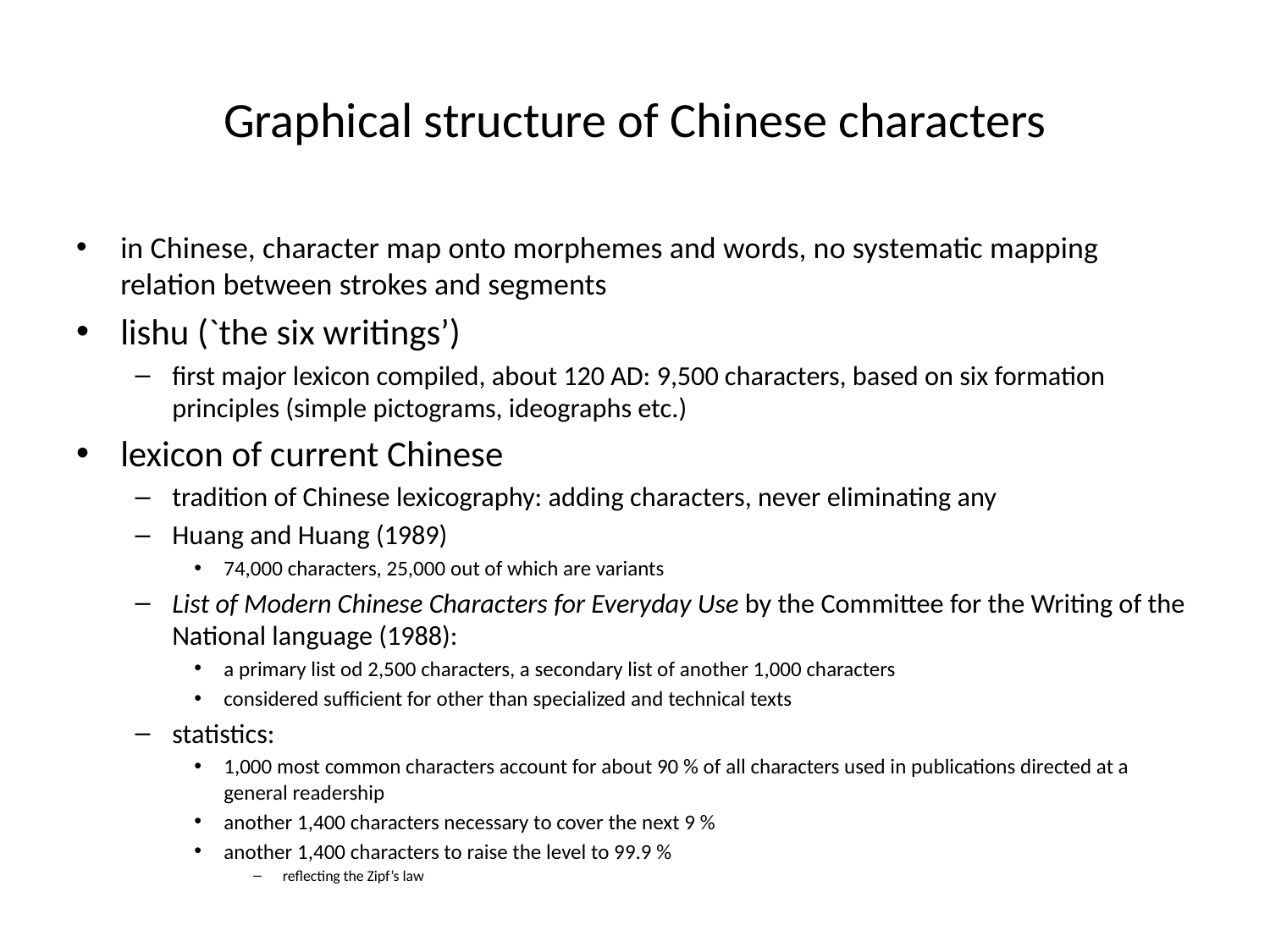

# Graphical structure of Chinese characters
in Chinese, character map onto morphemes and words, no systematic mapping relation between strokes and segments
lishu (`the six writings’)
first major lexicon compiled, about 120 AD: 9,500 characters, based on six formation principles (simple pictograms, ideographs etc.)
lexicon of current Chinese
tradition of Chinese lexicography: adding characters, never eliminating any
Huang and Huang (1989)
74,000 characters, 25,000 out of which are variants
List of Modern Chinese Characters for Everyday Use by the Committee for the Writing of the National language (1988):
a primary list od 2,500 characters, a secondary list of another 1,000 characters
considered sufficient for other than specialized and technical texts
statistics:
1,000 most common characters account for about 90 % of all characters used in publications directed at a general readership
another 1,400 characters necessary to cover the next 9 %
another 1,400 characters to raise the level to 99.9 %
reflecting the Zipf’s law